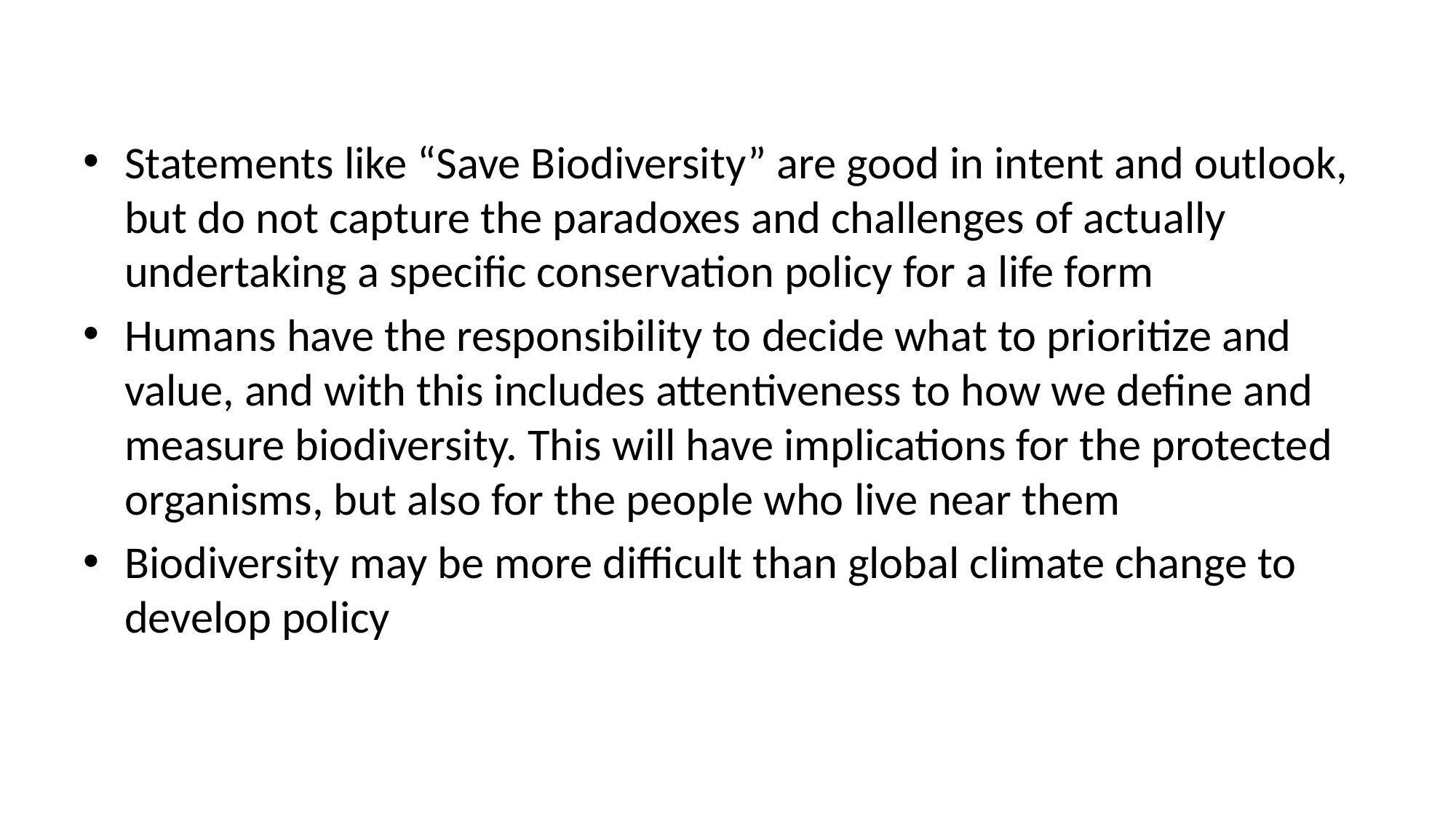

Statements like “Save Biodiversity” are good in intent and outlook, but do not capture the paradoxes and challenges of actually undertaking a specific conservation policy for a life form
Humans have the responsibility to decide what to prioritize and value, and with this includes attentiveness to how we define and measure biodiversity. This will have implications for the protected organisms, but also for the people who live near them
Biodiversity may be more difficult than global climate change to develop policy